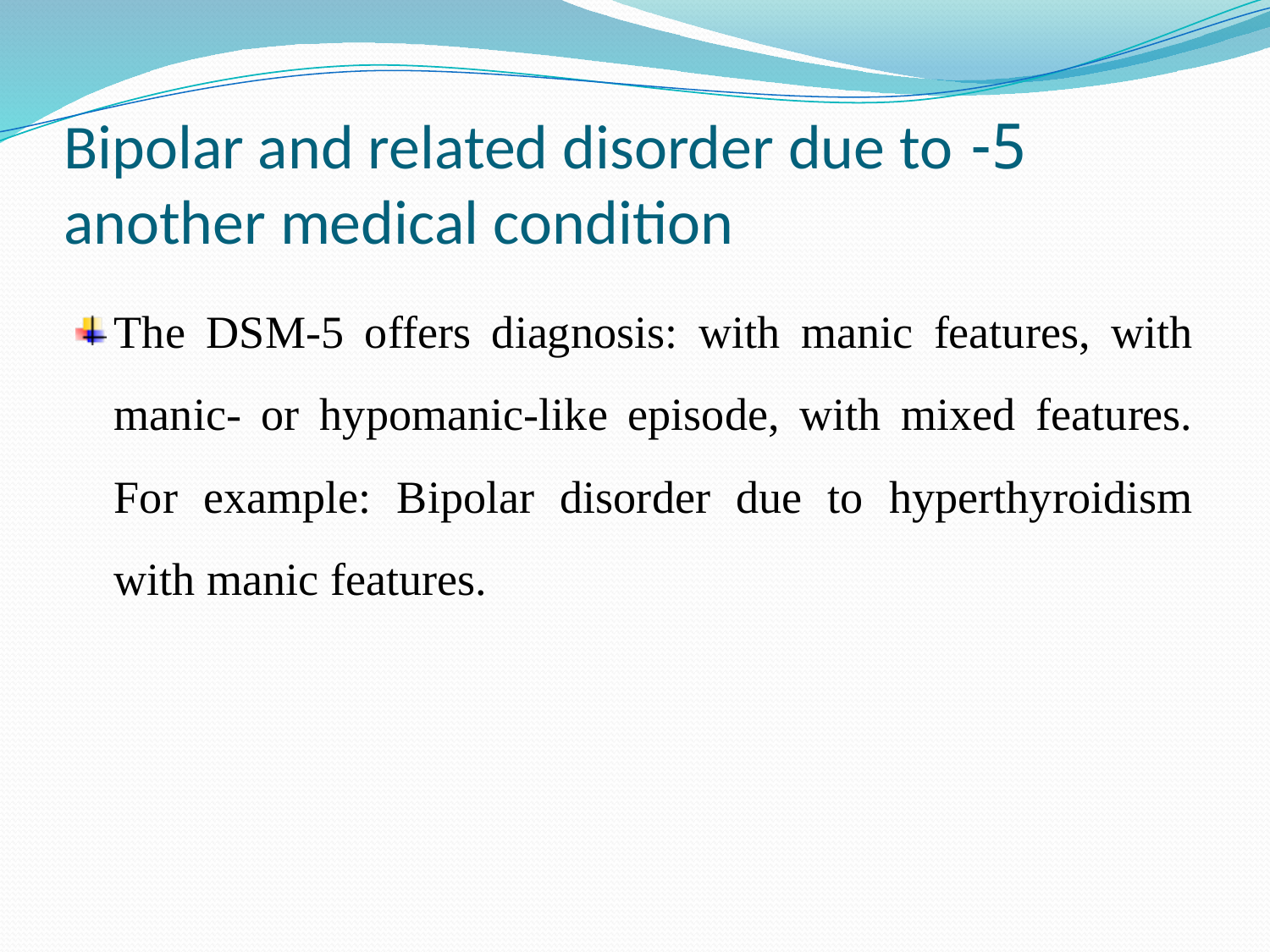

# 5- Bipolar and related disorder due to another medical condition
The DSM-5 offers diagnosis: with manic features, with manic- or hypomanic-like episode, with mixed features. For example: Bipolar disorder due to hyperthyroidism with manic features.